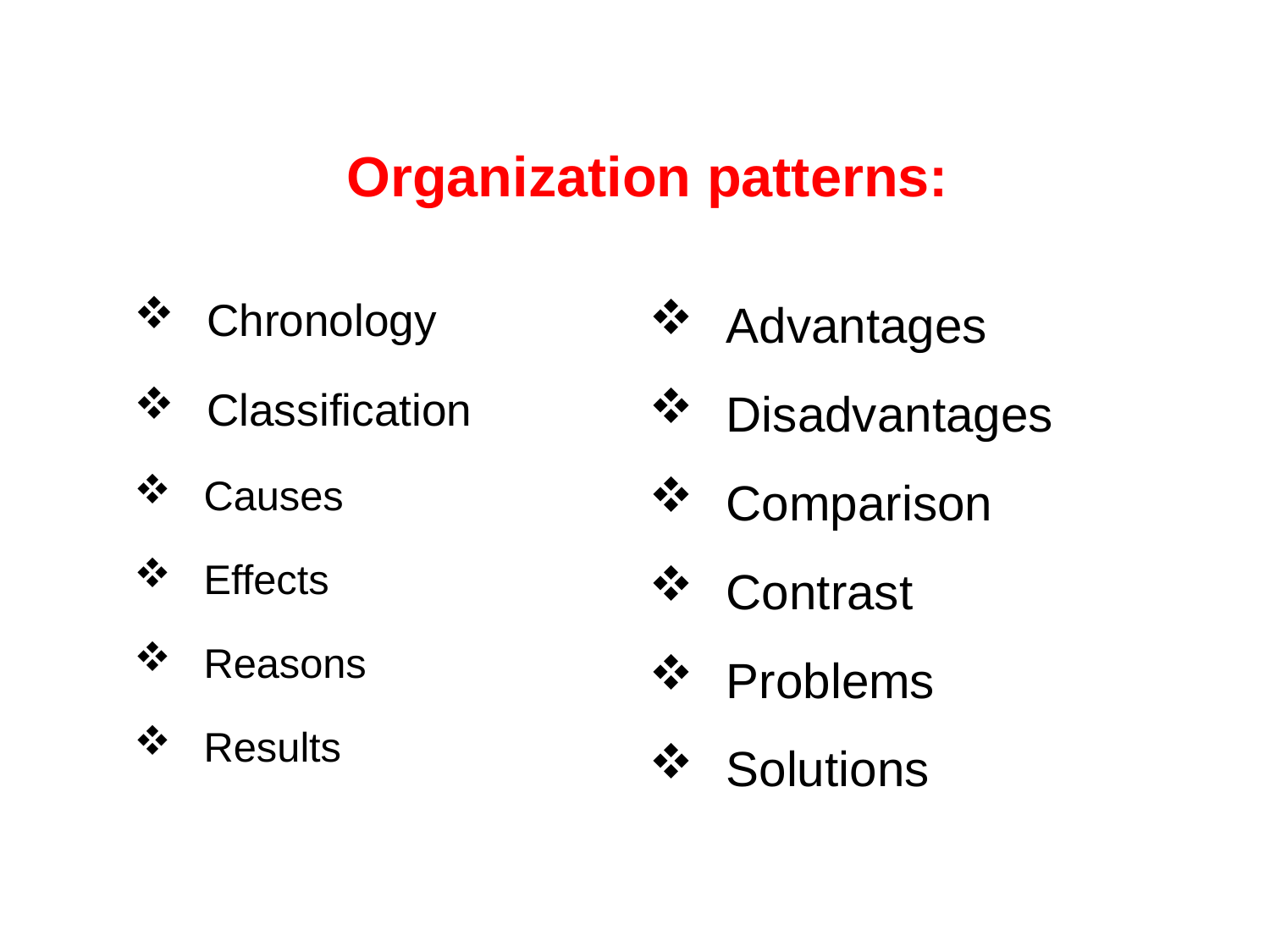

# Organization patterns:
Chronology
Classification
 Causes
 Effects
 Reasons
 Results

 Advantages
 Disadvantages
 Comparison
 Contrast
 Problems
 Solutions